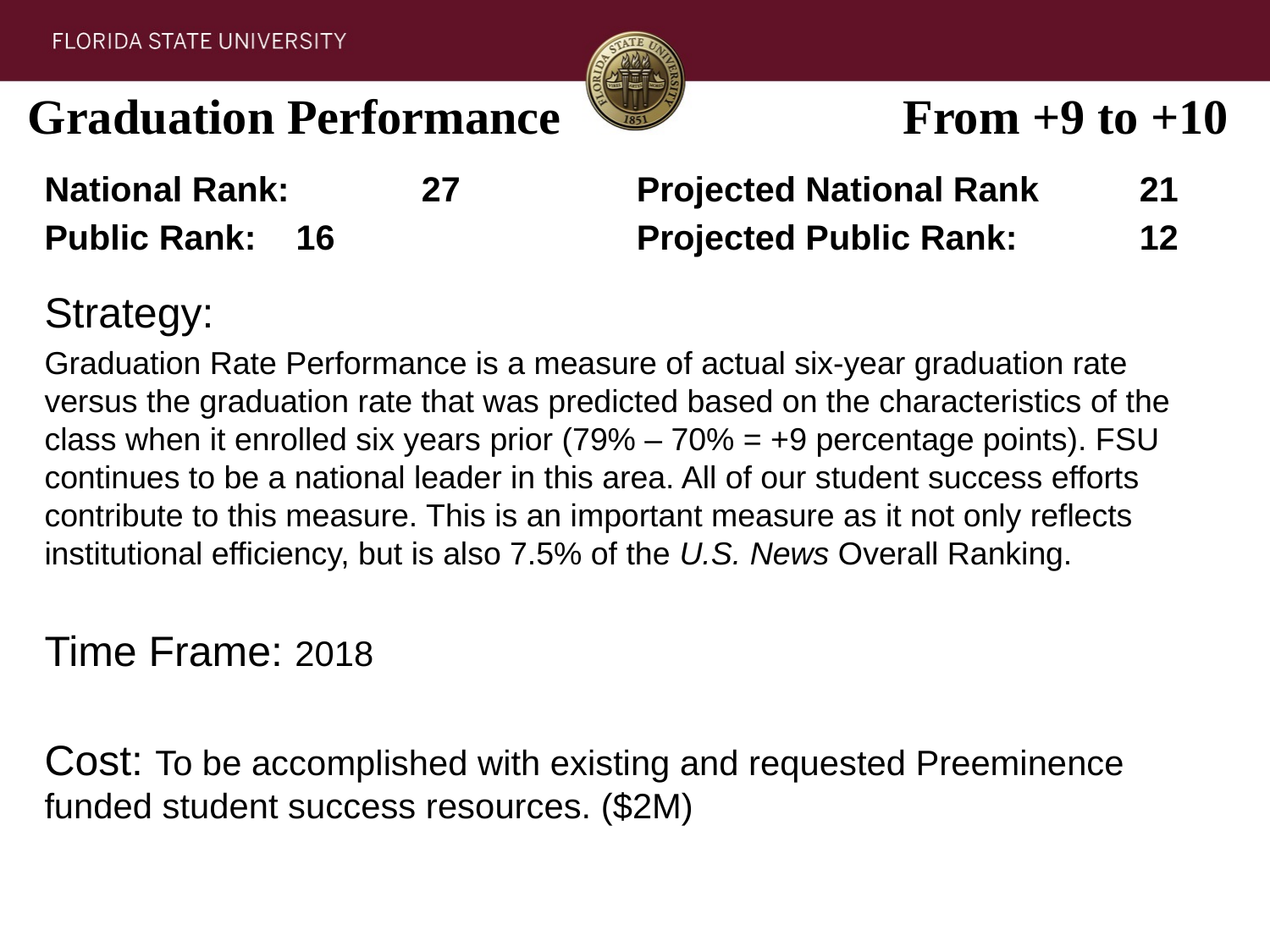

# Graduation Performance
From +9 to +10
National Rank: 		27
Public Rank: 			16
Projected National Rank 		21
Projected Public Rank: 		12
Strategy:
Graduation Rate Performance is a measure of actual six-year graduation rate versus the graduation rate that was predicted based on the characteristics of the class when it enrolled six years prior (79% – 70% = +9 percentage points). FSU continues to be a national leader in this area. All of our student success efforts contribute to this measure. This is an important measure as it not only reflects institutional efficiency, but is also 7.5% of the U.S. News Overall Ranking.

Time Frame: 2018

Cost: To be accomplished with existing and requested Preeminence funded student success resources. ($2M)